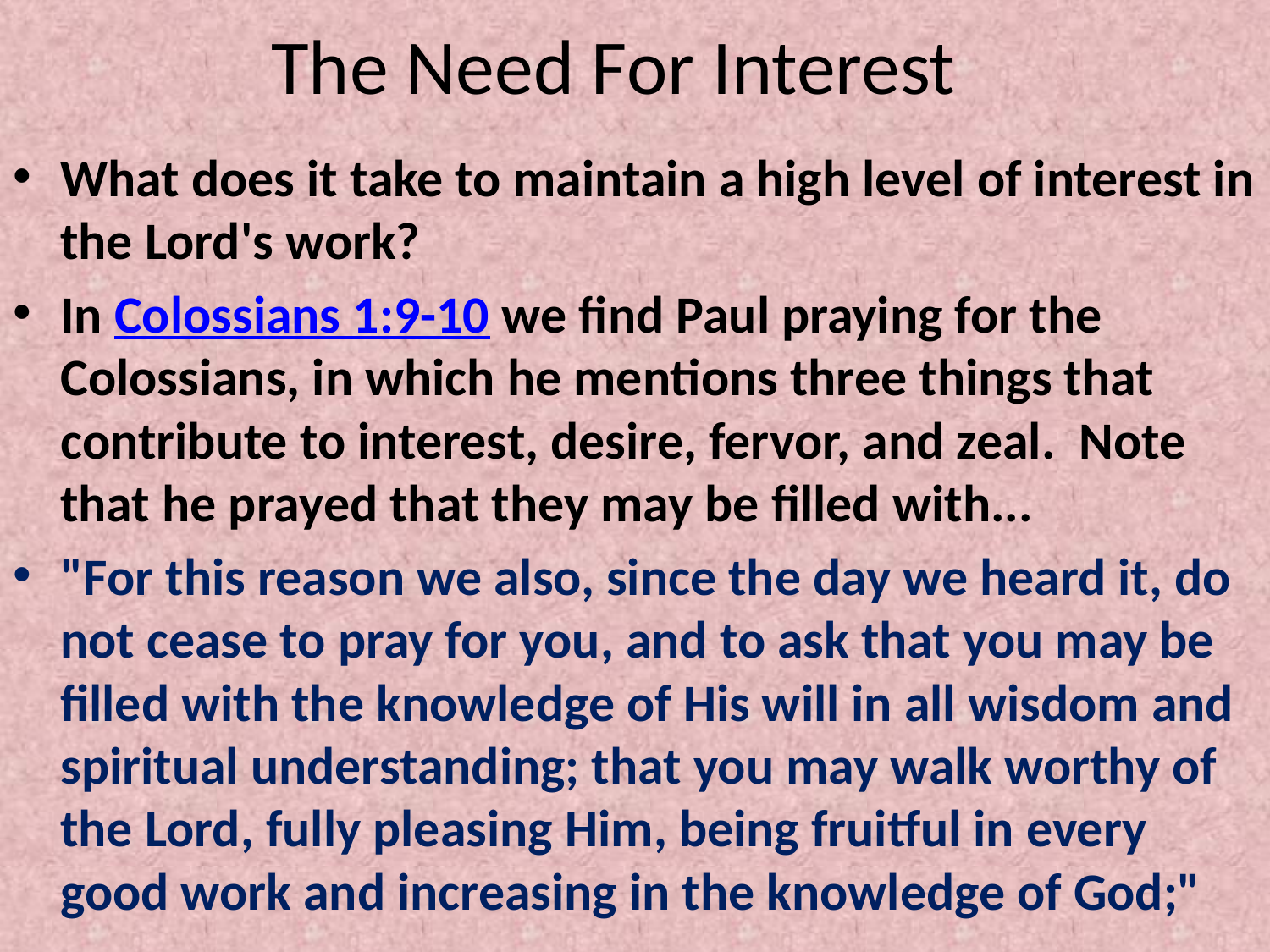

# The Need For Interest
What does it take to maintain a high level of interest in the Lord's work?
In Colossians 1:9-10 we find Paul praying for the Colossians, in which he mentions three things that contribute to interest, desire, fervor, and zeal.  Note that he prayed that they may be filled with...
"For this reason we also, since the day we heard it, do not cease to pray for you, and to ask that you may be filled with the knowledge of His will in all wisdom and spiritual understanding; that you may walk worthy of the Lord, fully pleasing Him, being fruitful in every good work and increasing in the knowledge of God;"